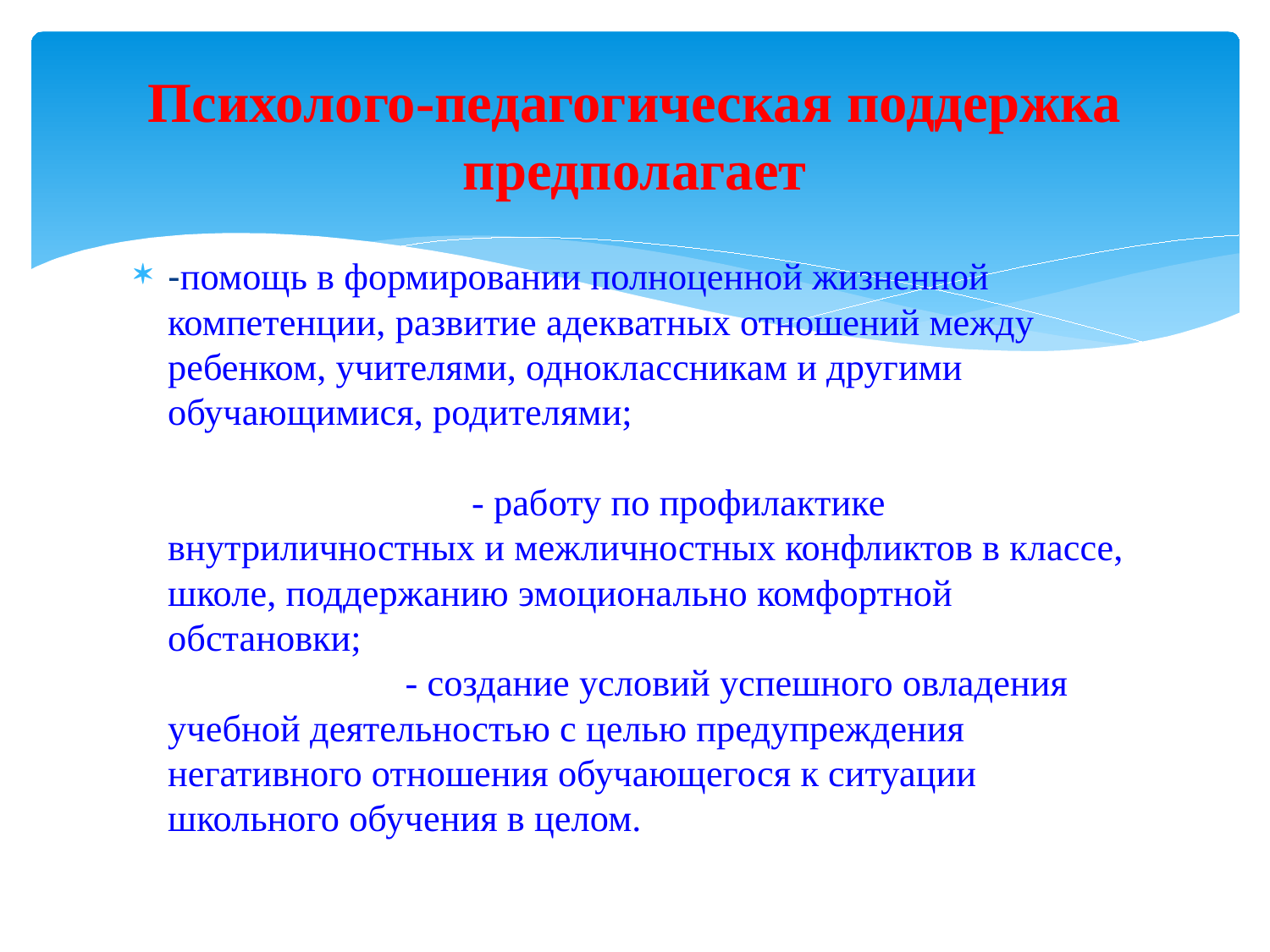

# Психолого-педагогическая поддержка предполагает
-помощь в формировании полноценной жизненной компетенции, развитие адекватных отношений между ребенком, учителями, одноклассникам и другими обучающимися, родителями;                                                                                                                                                                                           - работу по профилактике внутриличностных и межличностных конфликтов в классе, школе, поддержанию эмоционально комфортной обстановки;                                                                                                           - создание условий успешного овладения учебной деятельностью с целью предупреждения негативного отношения обучающегося к ситуации школьного обучения в целом.